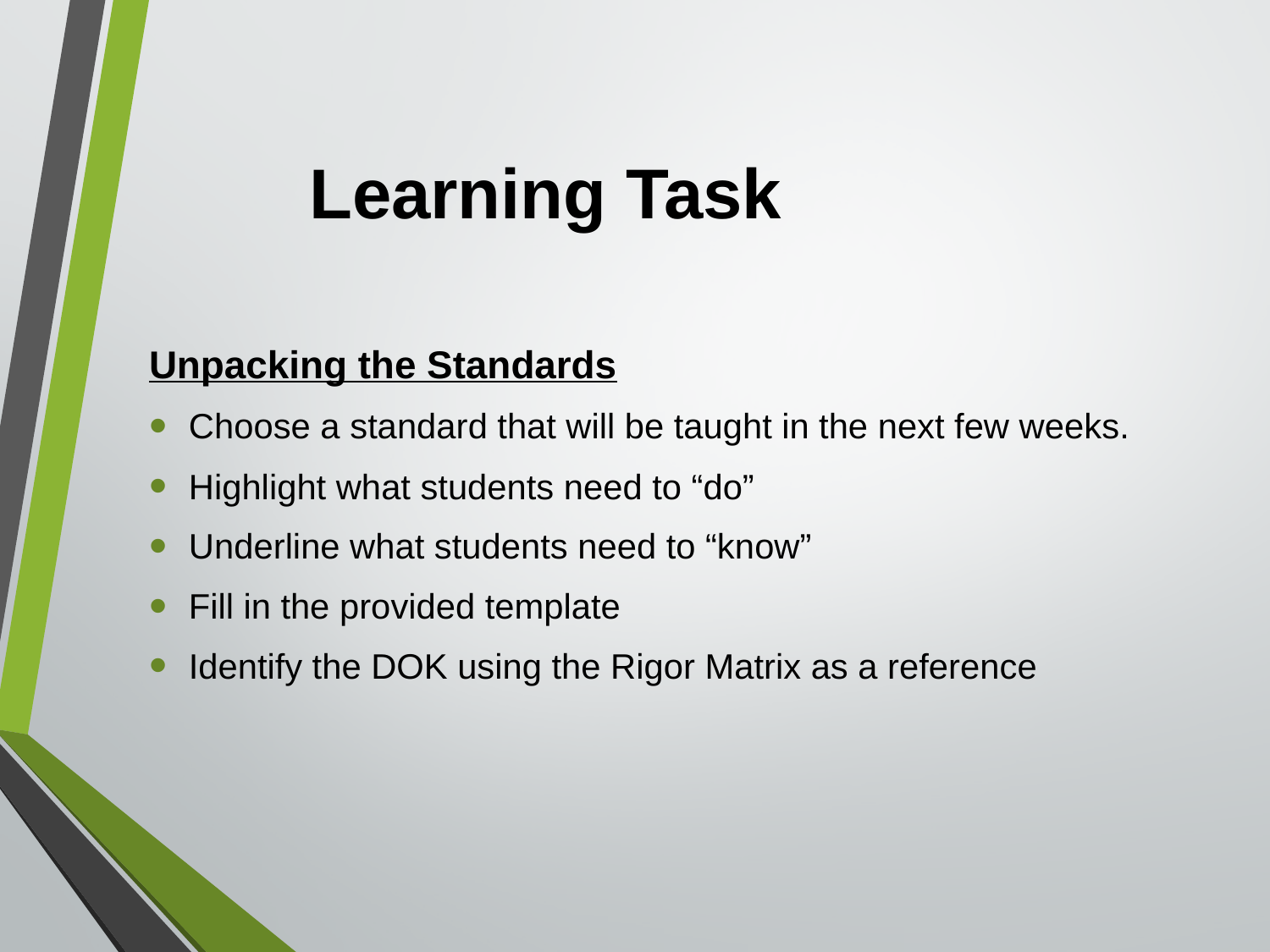

# Learning Task
Unpacking the Standards
Choose a standard that will be taught in the next few weeks.
Highlight what students need to “do”
Underline what students need to “know”
Fill in the provided template
Identify the DOK using the Rigor Matrix as a reference